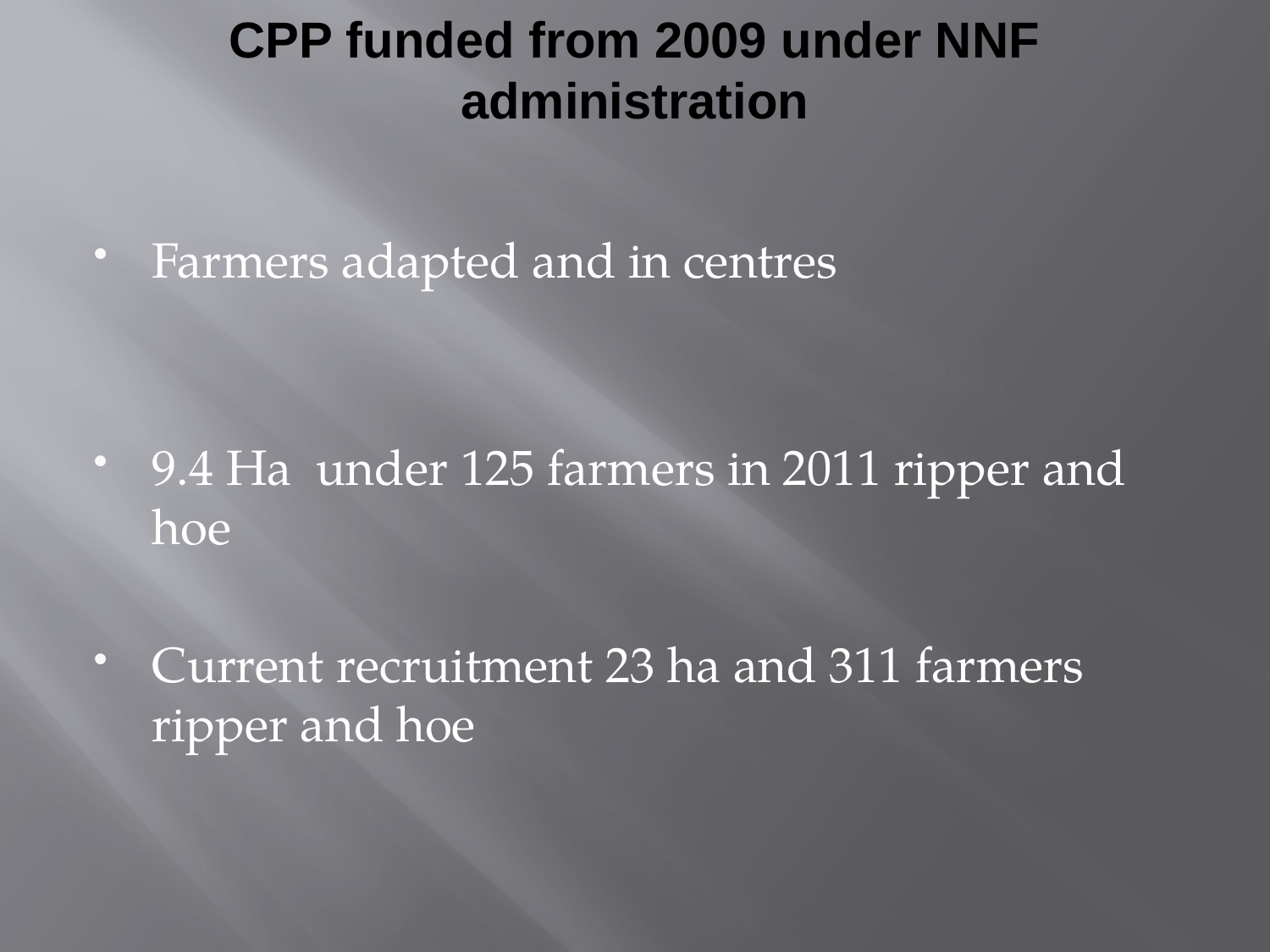

# CPP funded from 2009 under NNF administration
Farmers adapted and in centres

9.4 Ha  under 125 farmers in 2011 ripper and hoe

Current recruitment 23 ha and 311 farmers ripper and hoe